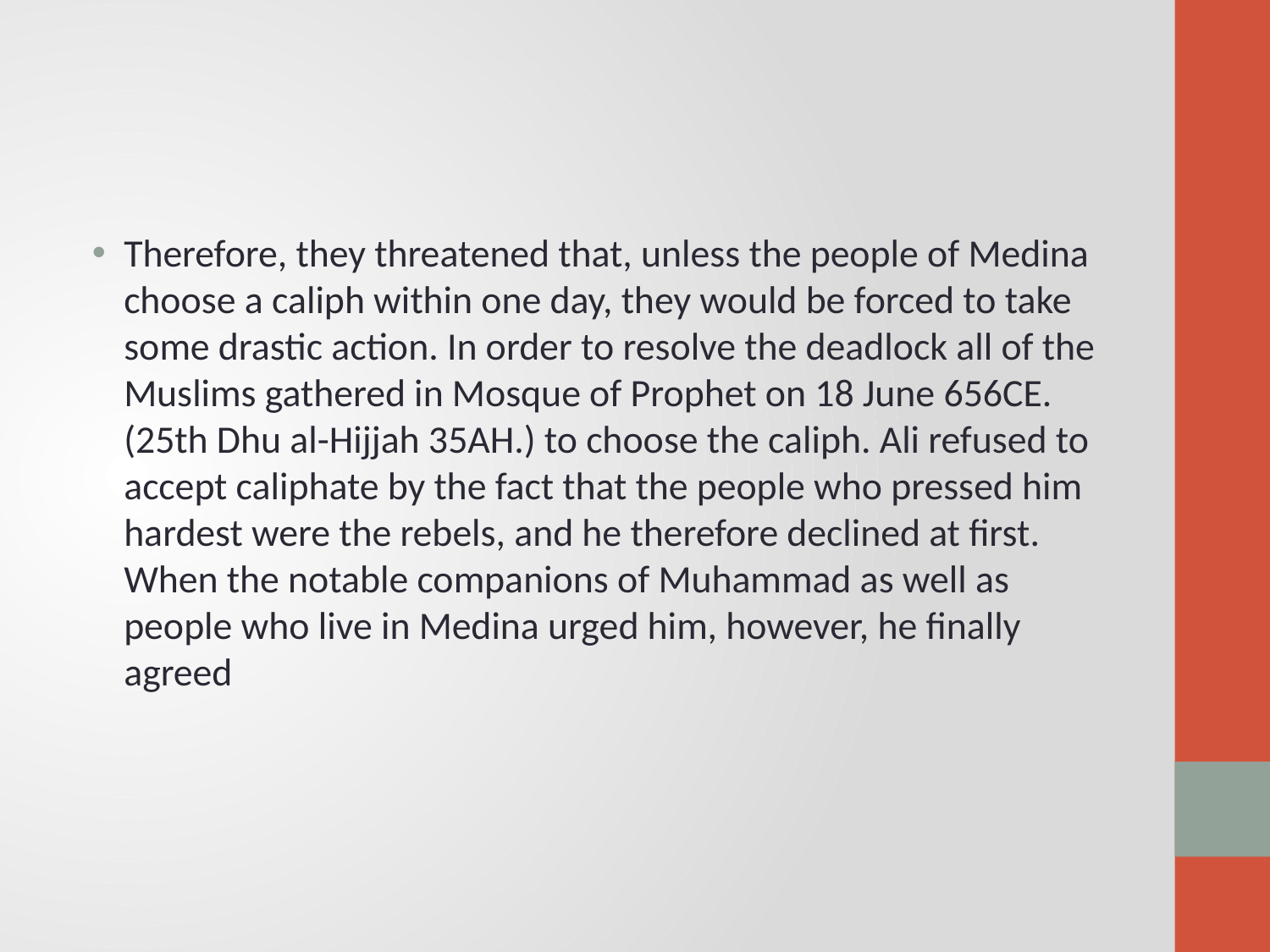

#
Therefore, they threatened that, unless the people of Medina choose a caliph within one day, they would be forced to take some drastic action. In order to resolve the deadlock all of the Muslims gathered in Mosque of Prophet on 18 June 656CE. (25th Dhu al-Hijjah 35AH.) to choose the caliph. Ali refused to accept caliphate by the fact that the people who pressed him hardest were the rebels, and he therefore declined at first. When the notable companions of Muhammad as well as people who live in Medina urged him, however, he finally agreed